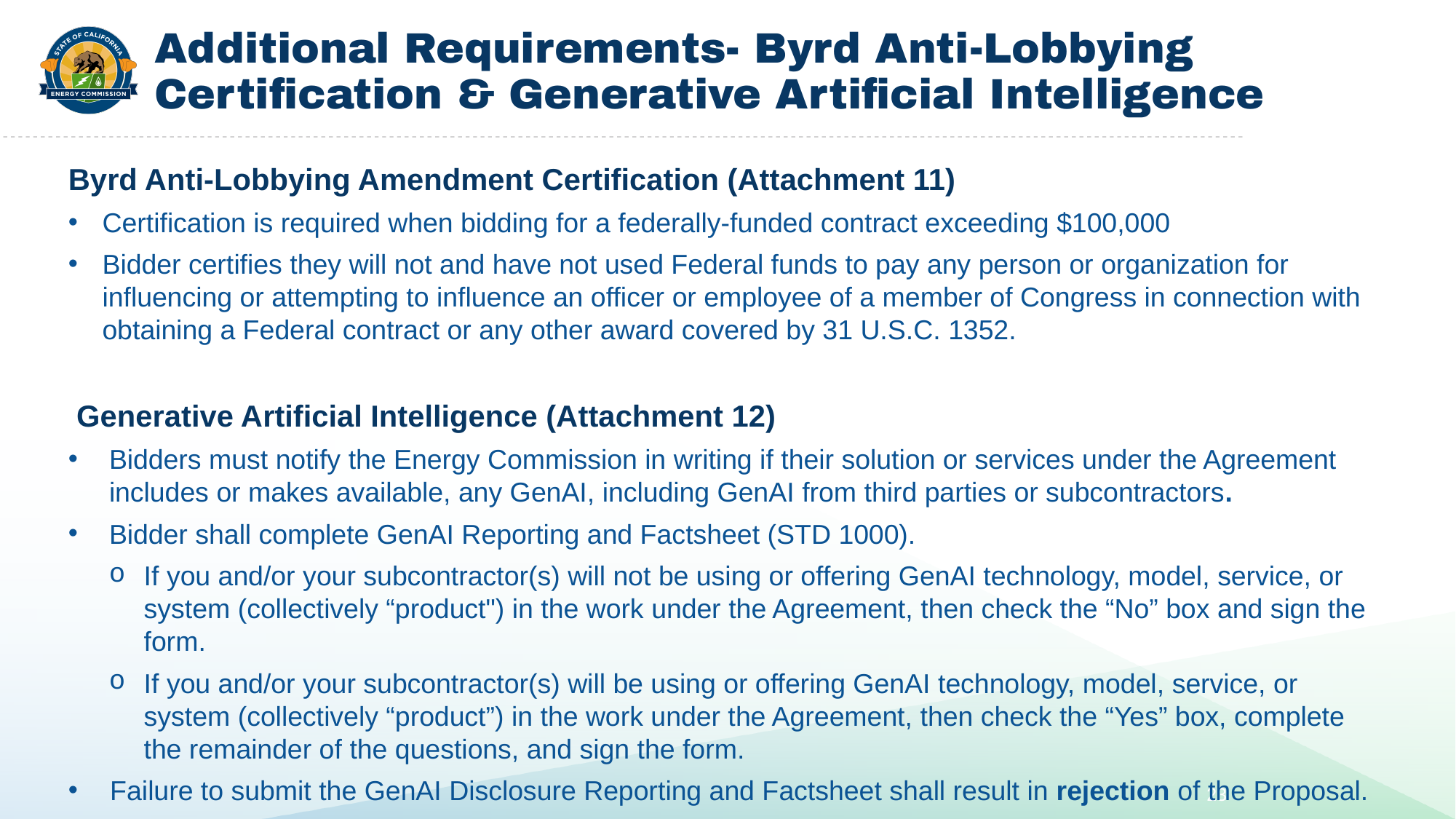

# Additional Requirements- Byrd Anti-Lobbying Certification & Generative Artificial Intelligence
Byrd Anti-Lobbying Amendment Certification (Attachment 11)
Certification is required when bidding for a federally-funded contract exceeding $100,000
Bidder certifies they will not and have not used Federal funds to pay any person or organization for influencing or attempting to influence an officer or employee of a member of Congress in connection with obtaining a Federal contract or any other award covered by 31 U.S.C. 1352.

 Generative Artificial Intelligence (Attachment 12)
Bidders must notify the Energy Commission in writing if their solution or services under the Agreement includes or makes available, any GenAI, including GenAI from third parties or subcontractors.
Bidder shall complete GenAI Reporting and Factsheet (STD 1000).
If you and/or your subcontractor(s) will not be using or offering GenAI technology, model, service, or system (collectively “product") in the work under the Agreement, then check the “No” box and sign the form.
If you and/or your subcontractor(s) will be using or offering GenAI technology, model, service, or system (collectively “product”) in the work under the Agreement, then check the “Yes” box, complete the remainder of the questions, and sign the form.
 Failure to submit the GenAI Disclosure Reporting and Factsheet shall result in rejection of the Proposal.
23